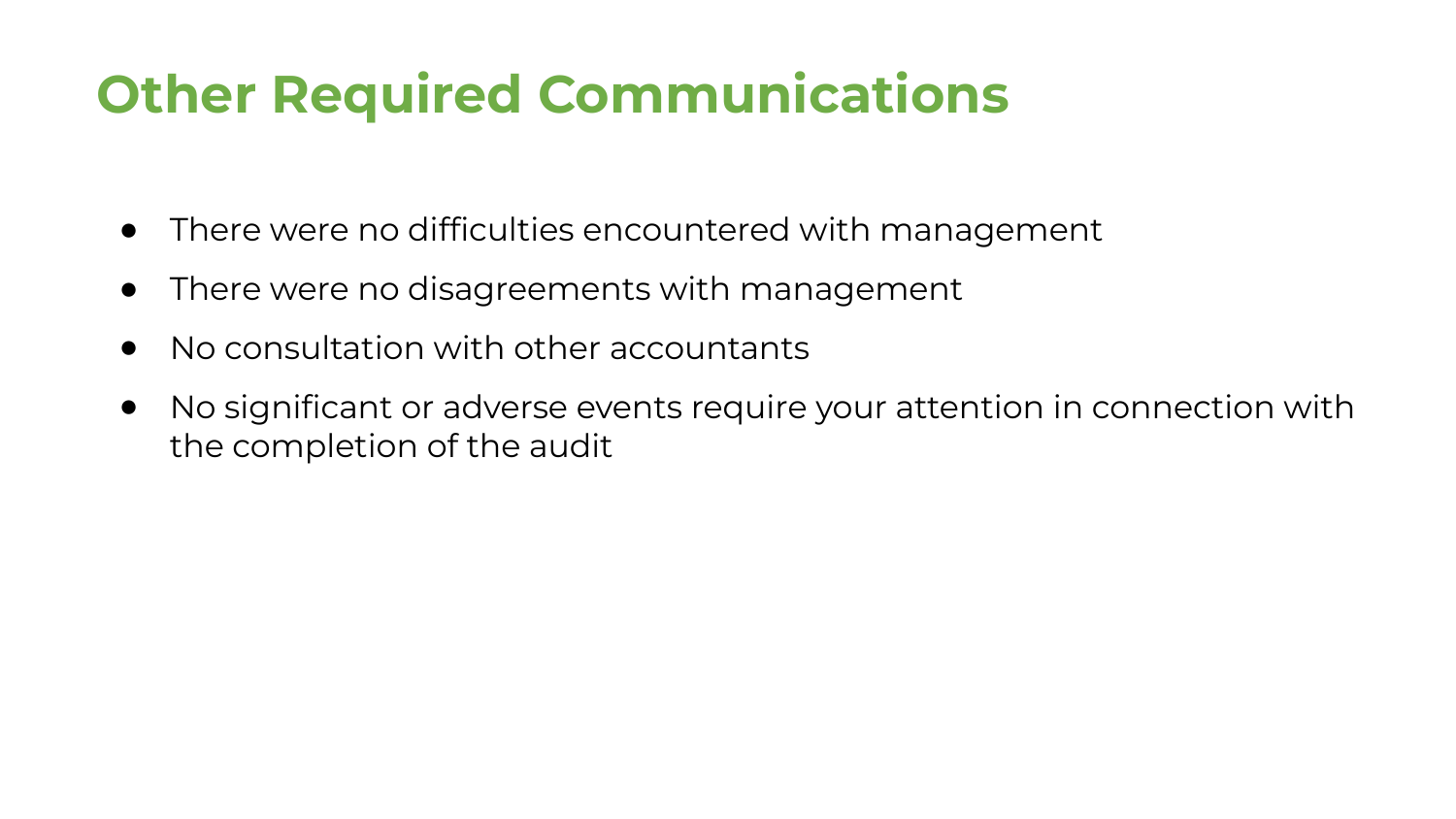

# Other Required Communications
There were no difficulties encountered with management
There were no disagreements with management
No consultation with other accountants
No significant or adverse events require your attention in connection with the completion of the audit